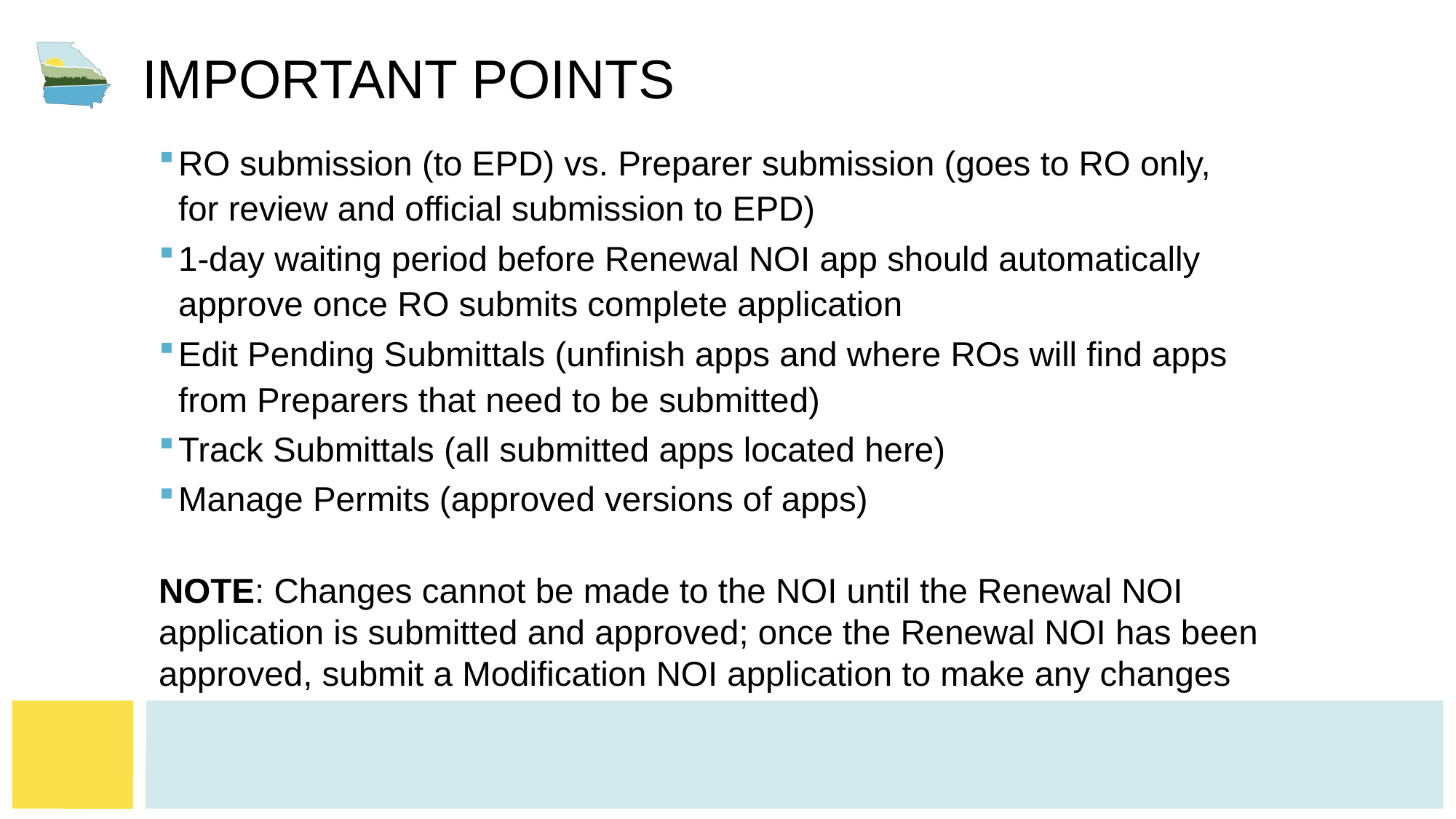

# Important points
RO submission (to EPD) vs. Preparer submission (goes to RO only, for review and official submission to EPD)
1-day waiting period before Renewal NOI app should automatically approve once RO submits complete application
Edit Pending Submittals (unfinish apps and where ROs will find apps from Preparers that need to be submitted)
Track Submittals (all submitted apps located here)
Manage Permits (approved versions of apps)

NOTE: Changes cannot be made to the NOI until the Renewal NOI application is submitted and approved; once the Renewal NOI has been approved, submit a Modification NOI application to make any changes